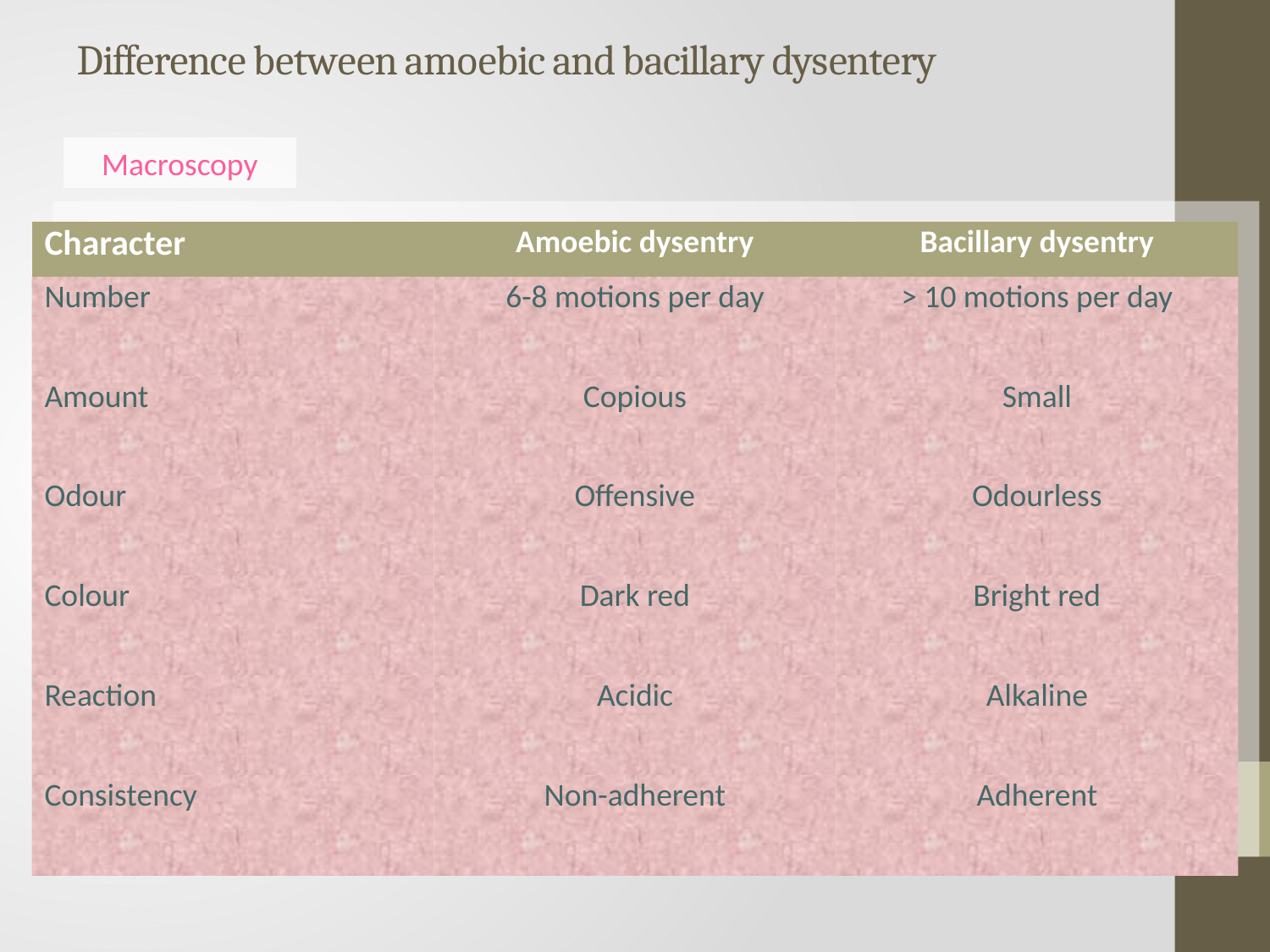

# Difference between amoebic and bacillary dysentery
Macroscopy

| Character | Amoebic dysentry | Bacillary dysentry |
| --- | --- | --- |
| Number | 6-8 motions per day | > 10 motions per day |
| Amount | Copious | Small |
| Odour | Offensive | Odourless |
| Colour | Dark red | Bright red |
| Reaction | Acidic | Alkaline |
| Consistency | Non-adherent | Adherent |